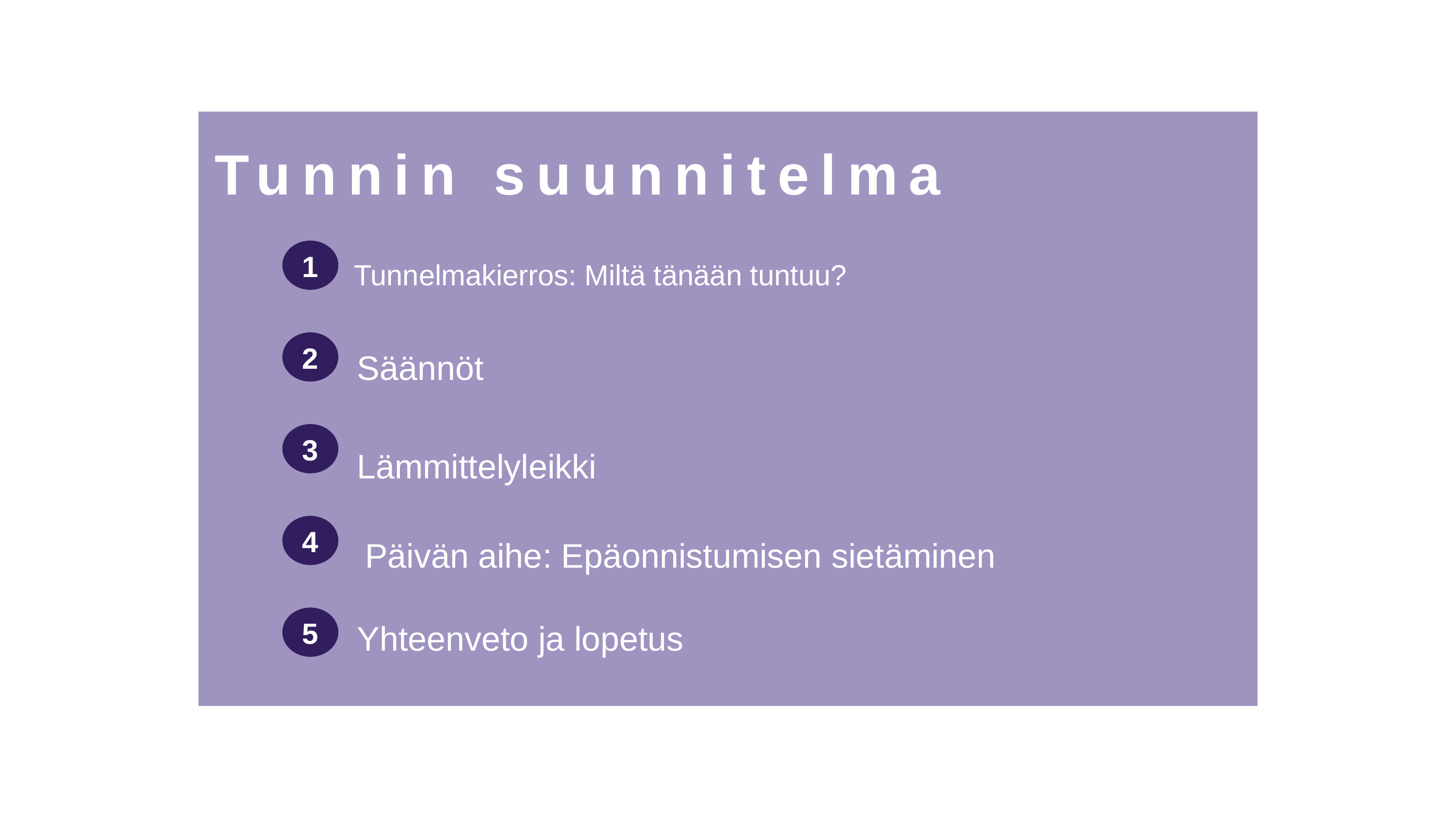

Tunnin suunnitelma
1

Tunnelmakierros: Miltä tänään tuntuu?
2

Säännöt
3

Lämmittelyleikki
4

Päivän aihe: Epäonnistumisen sietäminen
5

Yhteenveto ja lopetus